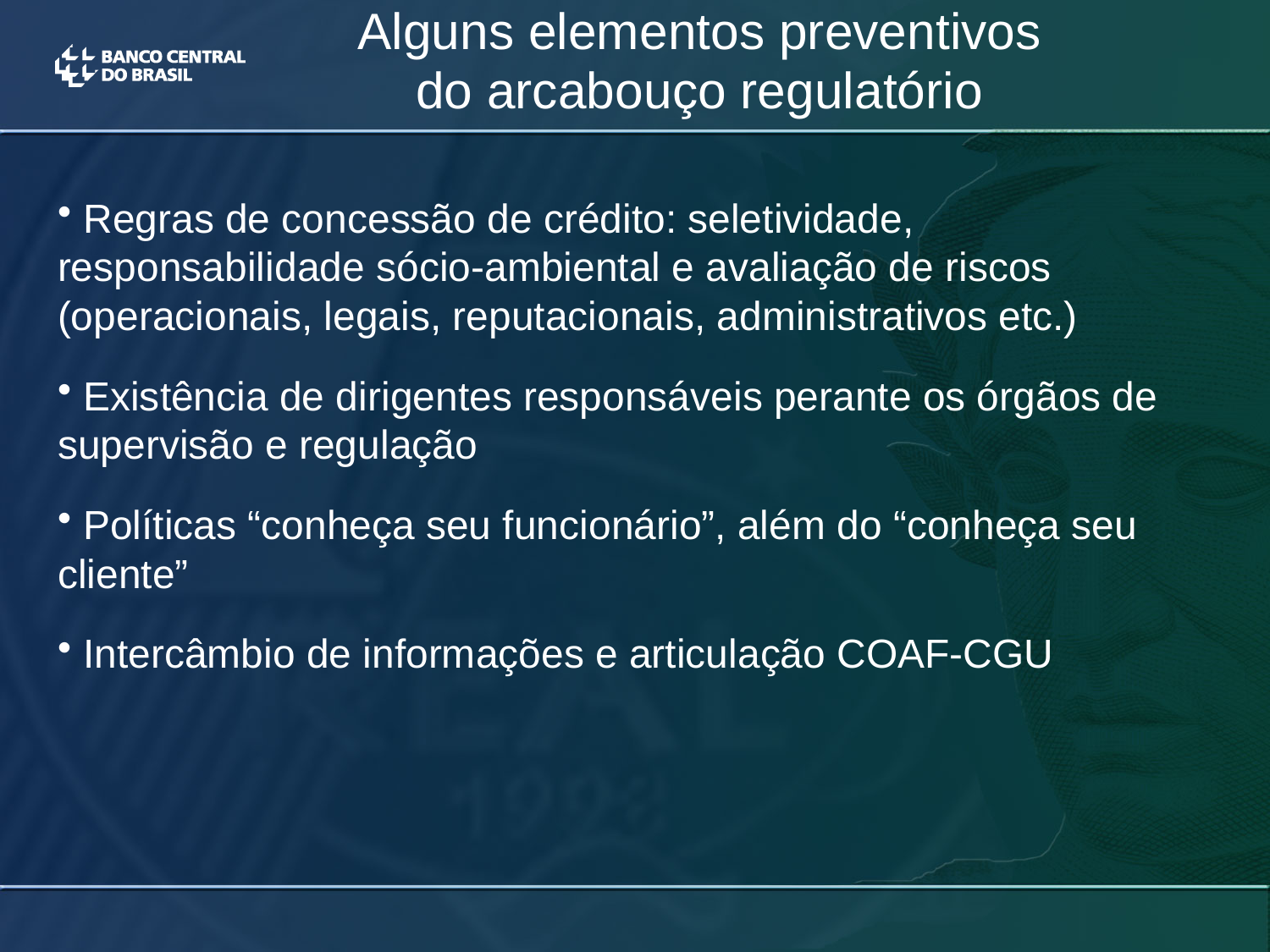

# Alguns elementos preventivos do arcabouço regulatório
 Regras de concessão de crédito: seletividade, responsabilidade sócio-ambiental e avaliação de riscos (operacionais, legais, reputacionais, administrativos etc.)
 Existência de dirigentes responsáveis perante os órgãos de supervisão e regulação
 Políticas “conheça seu funcionário”, além do “conheça seu cliente”
 Intercâmbio de informações e articulação COAF-CGU